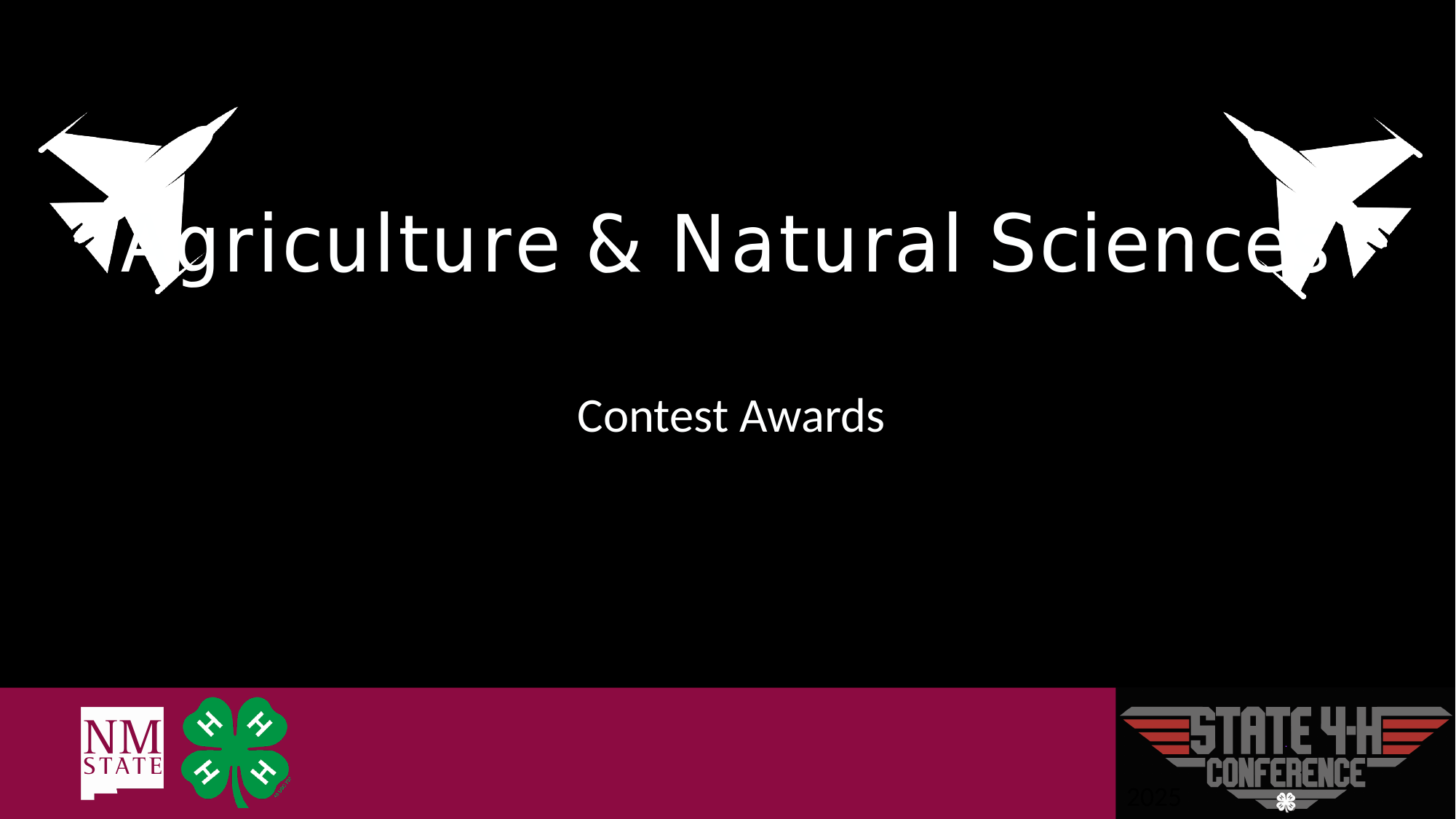

# Agriculture & Natural Sciences
Contest Awards